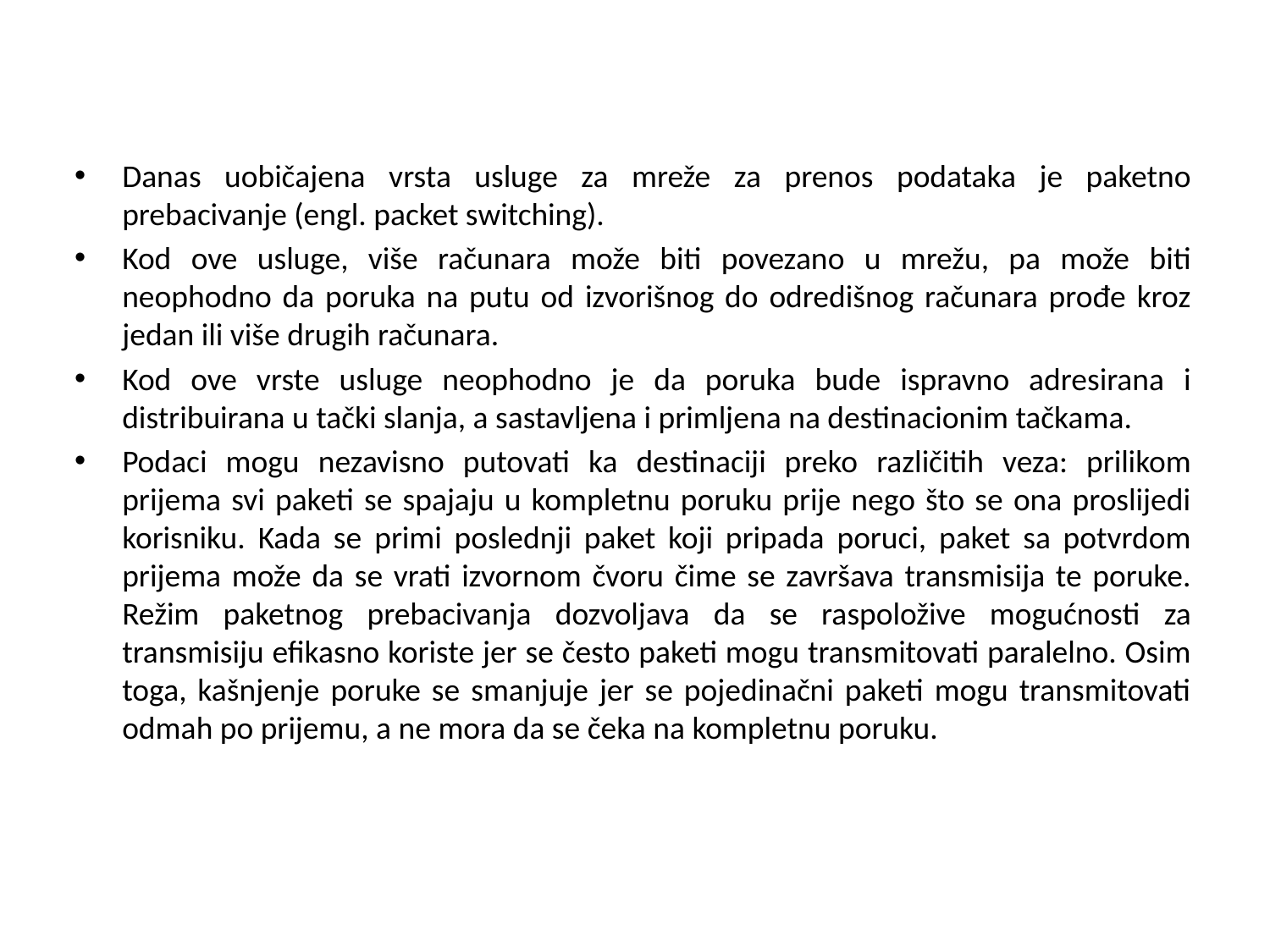

Danas uobičajena vrsta usluge za mreže za prenos podataka je paketno prebacivanje (engl. packet switching).
Kod ove usluge, više računara može biti povezano u mrežu, pa može biti neophodno da poruka na putu od izvorišnog do odredišnog računara prođe kroz jedan ili više drugih računara.
Kod ove vrste usluge neophodno je da poruka bude ispravno adresirana i distribuirana u tački slanja, a sastavljena i primljena na destinacionim tačkama.
Podaci mogu nezavisno putovati ka destinaciji preko različitih veza: prilikom prijema svi paketi se spajaju u kompletnu poruku prije nego što se ona proslijedi korisniku. Kada se primi poslednji paket koji pripada poruci, paket sa potvrdom prijema može da se vrati izvornom čvoru čime se završava transmisija te poruke. Režim paketnog prebacivanja dozvoljava da se raspoložive mogućnosti za transmisiju efikasno koriste jer se često paketi mogu transmitovati paralelno. Osim toga, kašnjenje poruke se smanjuje jer se pojedinačni paketi mogu transmitovati odmah po prijemu, a ne mora da se čeka na kompletnu poruku.